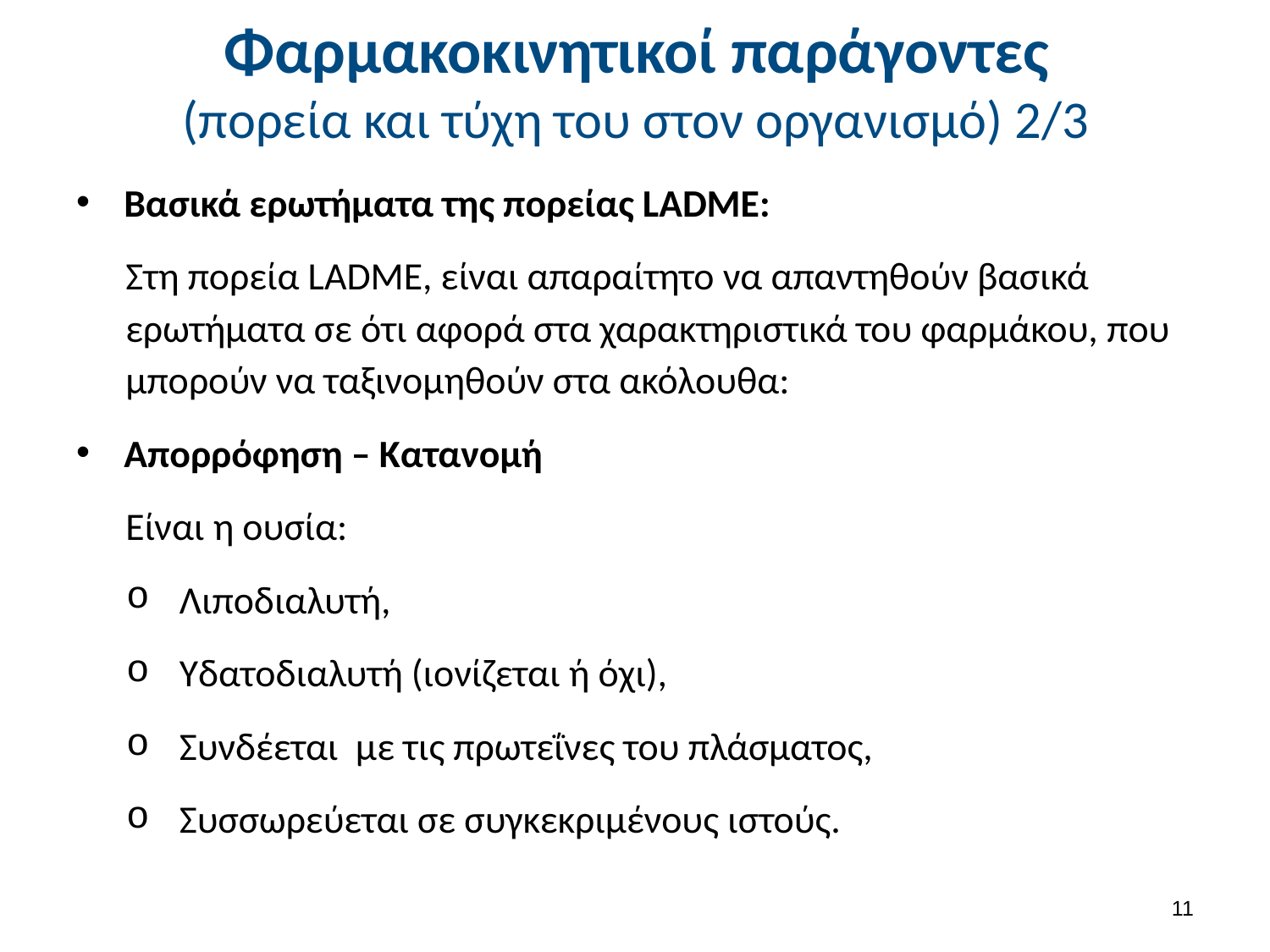

# Φαρμακοκινητικοί παράγοντες (πορεία και τύχη του στον οργανισμό) 2/3
Βασικά ερωτήματα της πορείας LADME:
Στη πορεία LADME, είναι απαραίτητο να απαντηθούν βασικά ερωτήματα σε ότι αφορά στα χαρακτηριστικά του φαρμάκου, που μπορούν να ταξινομηθούν στα ακόλουθα:
Απορρόφηση – Κατανομή
Είναι η ουσία:
Λιποδιαλυτή,
Υδατοδιαλυτή (ιονίζεται ή όχι),
Συνδέεται  με τις πρωτεΐνες του πλάσματος,
Συσσωρεύεται σε συγκεκριμένους ιστούς.

11